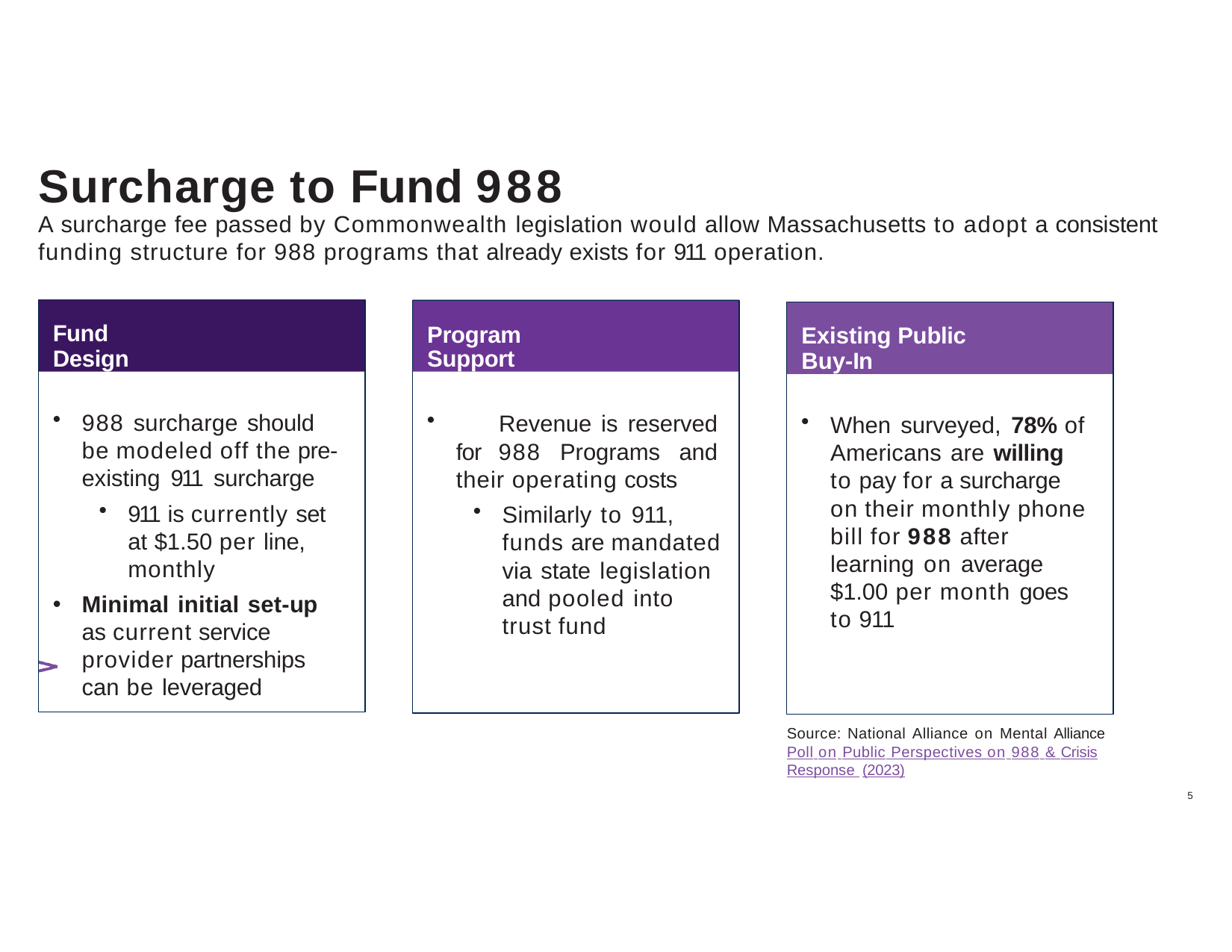

# Surcharge to Fund 988
A surcharge fee passed by Commonwealth legislation would allow Massachusetts to adopt a consistent funding structure for 988 programs that already exists for 911 operation.
Program Support

Fund
Design

Existing Public
Buy-In
988 surcharge should be modeled off the pre- existing 911 surcharge
911 is currently set at $1.50 per line, monthly
Minimal initial set-up as current service provider partnerships can be leveraged
	Revenue is reserved for 988 Programs and their operating costs
Similarly to 911, funds are mandated via state legislation and pooled into trust fund
When surveyed, 78% of Americans are willing to pay for a surcharge on their monthly phone bill for 988 after learning on average
$1.00 per month goes
to 911
Source: National Alliance on Mental Alliance Poll on Public Perspectives on 988 & Crisis Response (2023)
5